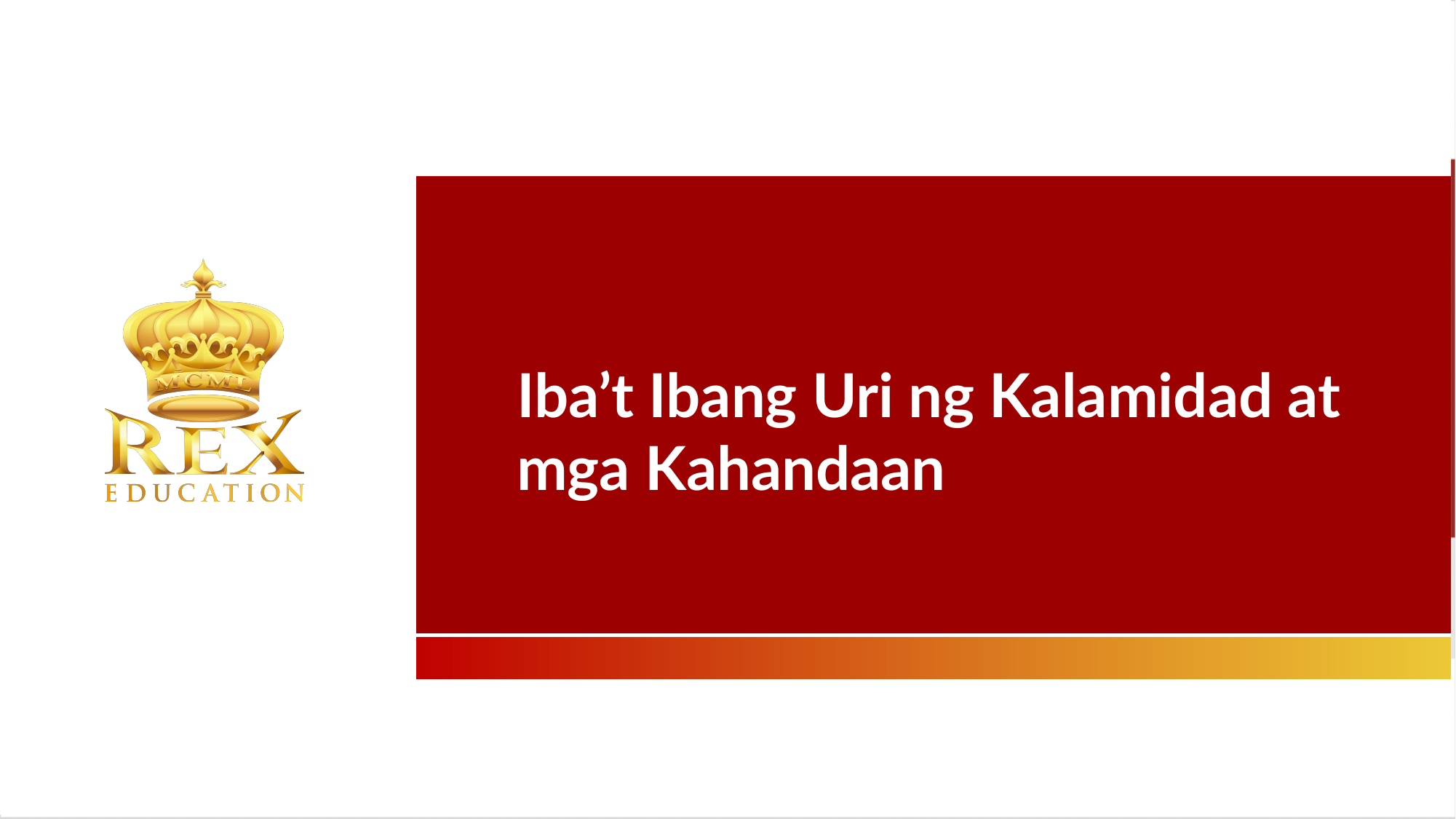

Iba’t Ibang Uri ng Kalamidad at mga Kahandaan